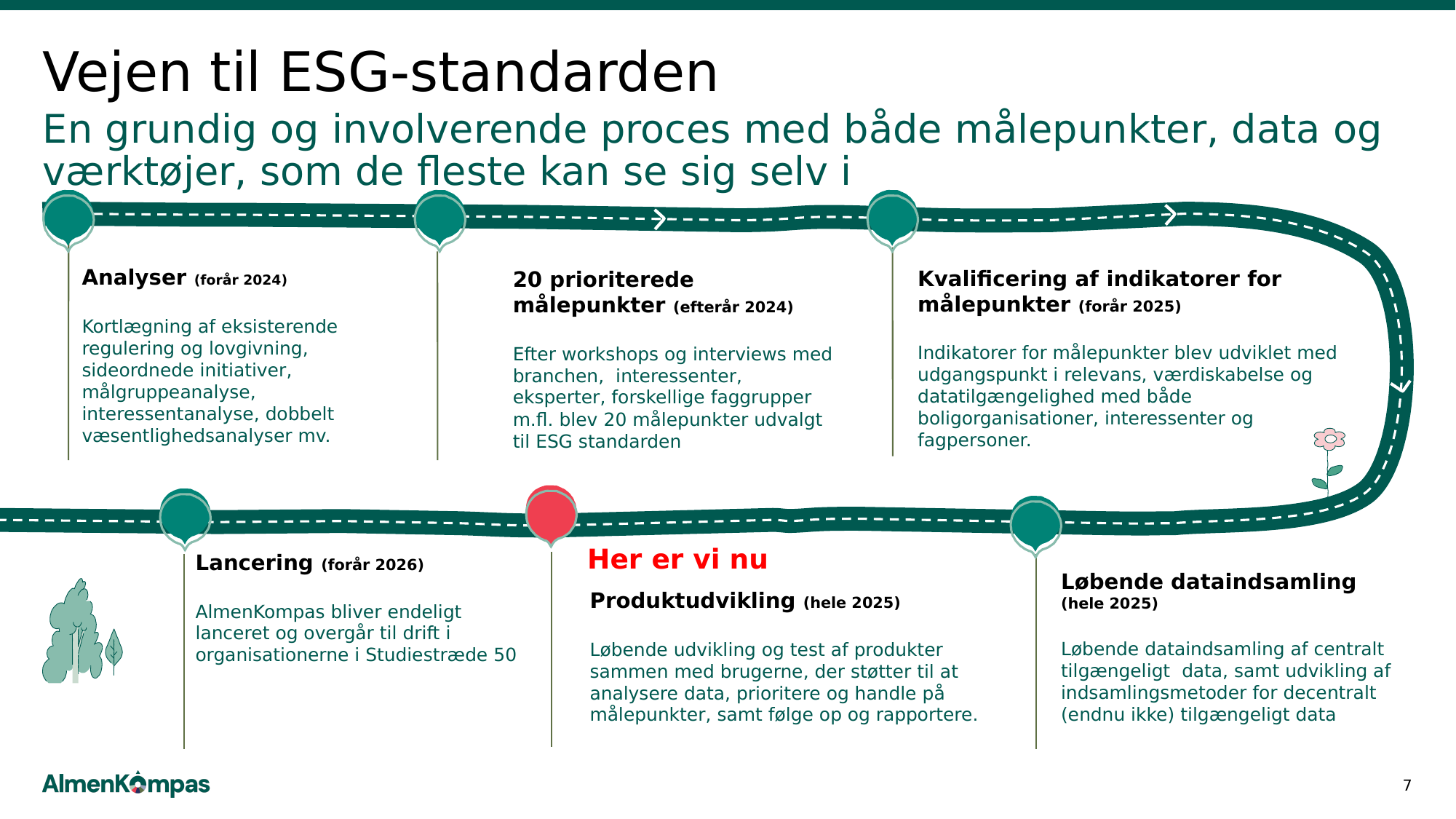

# Vejen til ESG-standarden
En grundig og involverende proces med både målepunkter, data og værktøjer, som de fleste kan se sig selv i

Analyser (forår 2024)

Kortlægning af eksisterende regulering og lovgivning, sideordnede initiativer, målgruppeanalyse, interessentanalyse, dobbelt væsentlighedsanalyser mv.
Kvalificering af indikatorer for målepunkter (forår 2025)

Indikatorer for målepunkter blev udviklet med udgangspunkt i relevans, værdiskabelse og datatilgængelighed med både boligorganisationer, interessenter og fagpersoner.
20 prioriterede
målepunkter (efterår 2024)

Efter workshops og interviews med branchen,  interessenter, eksperter, forskellige faggrupper m.fl. blev 20 målepunkter udvalgt til ESG standarden

Her er vi nu

Lancering (forår 2026)

AlmenKompas bliver endeligt lanceret og overgår til drift i organisationerne i Studiestræde 50

Løbende dataindsamling (hele 2025)

Løbende dataindsamling af centralt tilgængeligt  data, samt udvikling af indsamlingsmetoder for decentralt (endnu ikke) tilgængeligt data

Produktudvikling (hele 2025)

Løbende udvikling og test af produkter sammen med brugerne, der støtter til at analysere data, prioritere og handle på målepunkter, samt følge op og rapportere.

7